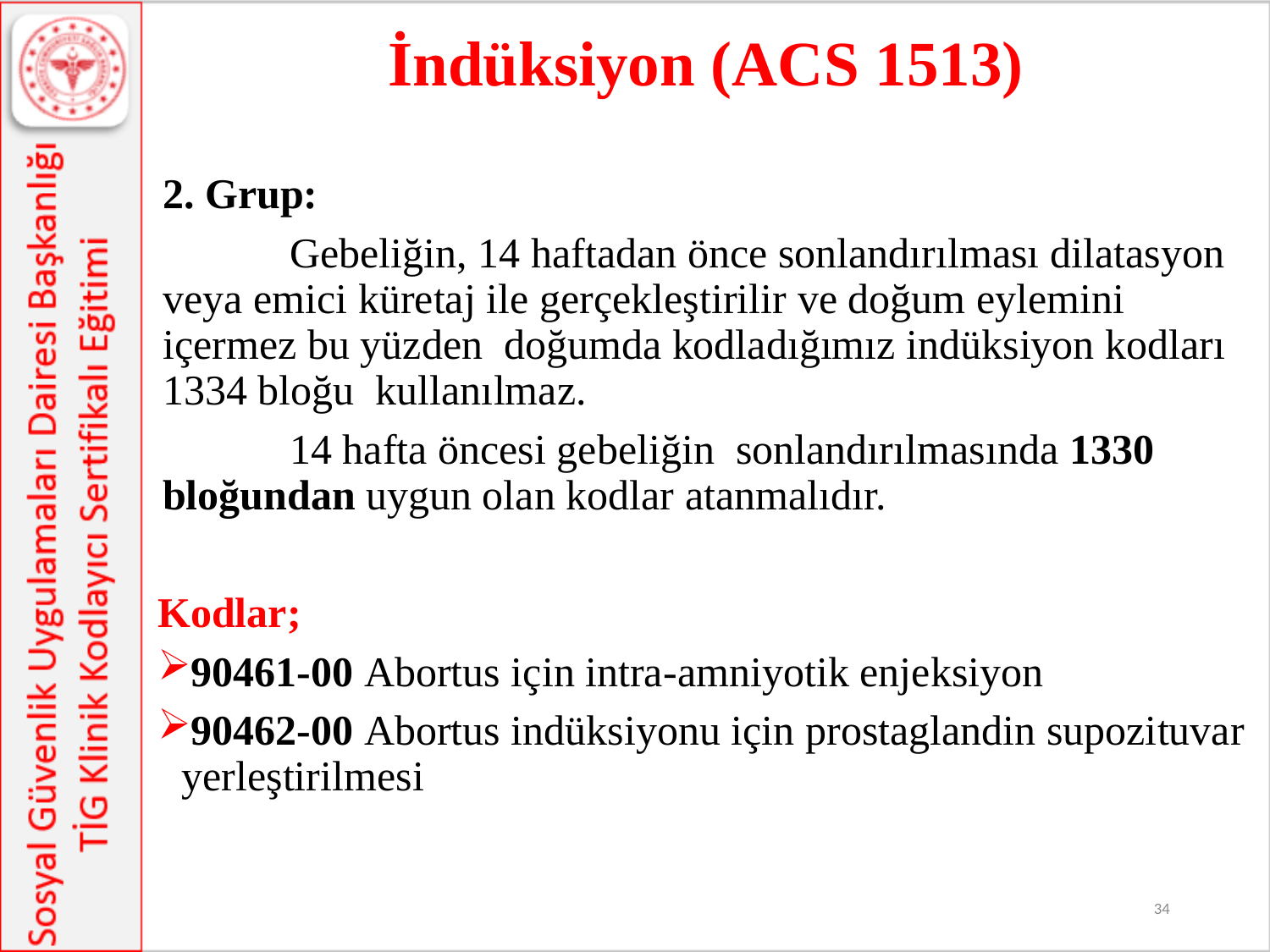

İndüksiyon (ACS 1513)

	2. Grup:
		Gebeliğin, 14 haftadan önce sonlandırılması dilatasyon  veya emici küretaj ile gerçekleştirilir ve doğum eylemini içermez bu yüzden  doğumda kodladığımız indüksiyon kodları 1334 bloğu  kullanılmaz.
		14 hafta öncesi gebeliğin  sonlandırılmasında 1330 bloğundan uygun olan kodlar atanmalıdır.

Kodlar;
90461-00 Abortus için intra-amniyotik enjeksiyon
90462-00 Abortus indüksiyonu için prostaglandin supozituvar yerleştirilmesi

34